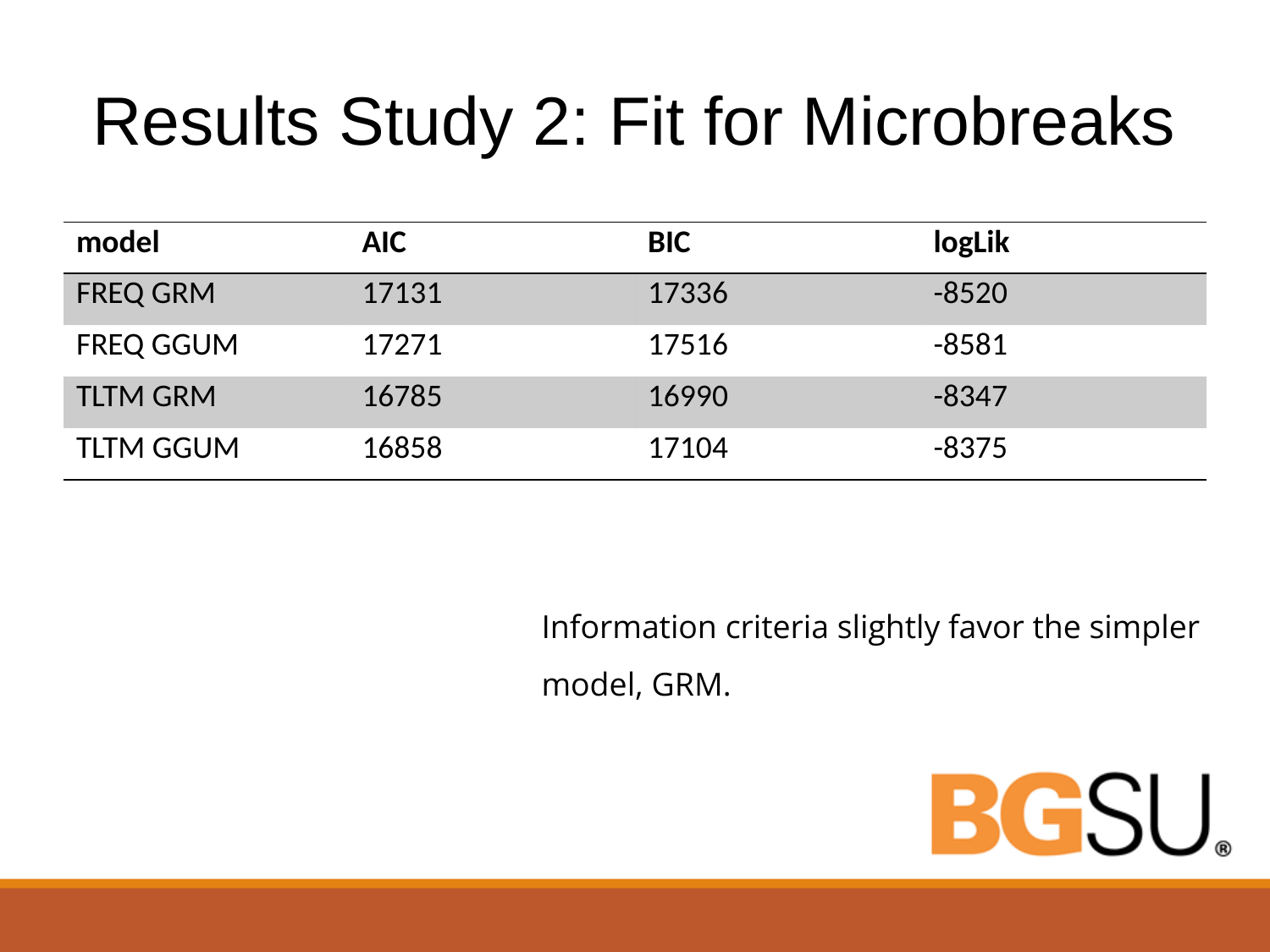

# Results Study 2: Fit for Microbreaks
| model | AIC | BIC | logLik |
| --- | --- | --- | --- |
| FREQ GRM | 17131 | 17336 | -8520 |
| FREQ GGUM | 17271 | 17516 | -8581 |
| TLTM GRM | 16785 | 16990 | -8347 |
| TLTM GGUM | 16858 | 17104 | -8375 |
Information criteria slightly favor the simpler model, GRM.